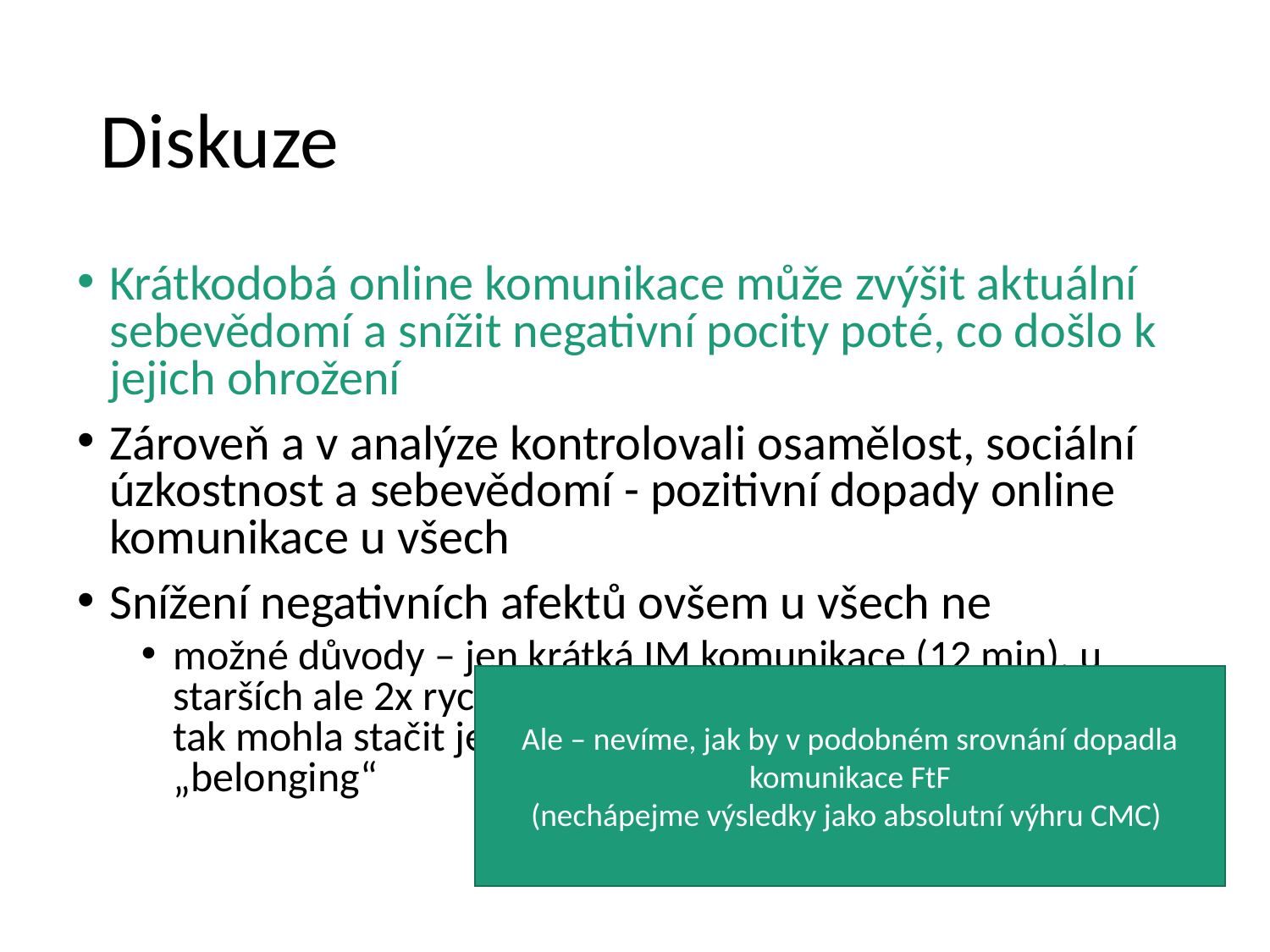

# Diskuze
Krátkodobá online komunikace může zvýšit aktuální sebevědomí a snížit negativní pocity poté, co došlo k jejich ohrožení
Zároveň a v analýze kontrolovali osamělost, sociální úzkostnost a sebevědomí - pozitivní dopady online komunikace u všech
Snížení negativních afektů ovšem u všech ne
možné důvody – jen krátká IM komunikace (12 min), u starších ale 2x rychlejší (více „výměn“ textu) – u mladších tak mohla stačit jen na posílení základního pocitu „belonging“

Ale – nevíme, jak by v podobném srovnání dopadla komunikace FtF
(nechápejme výsledky jako absolutní výhru CMC)